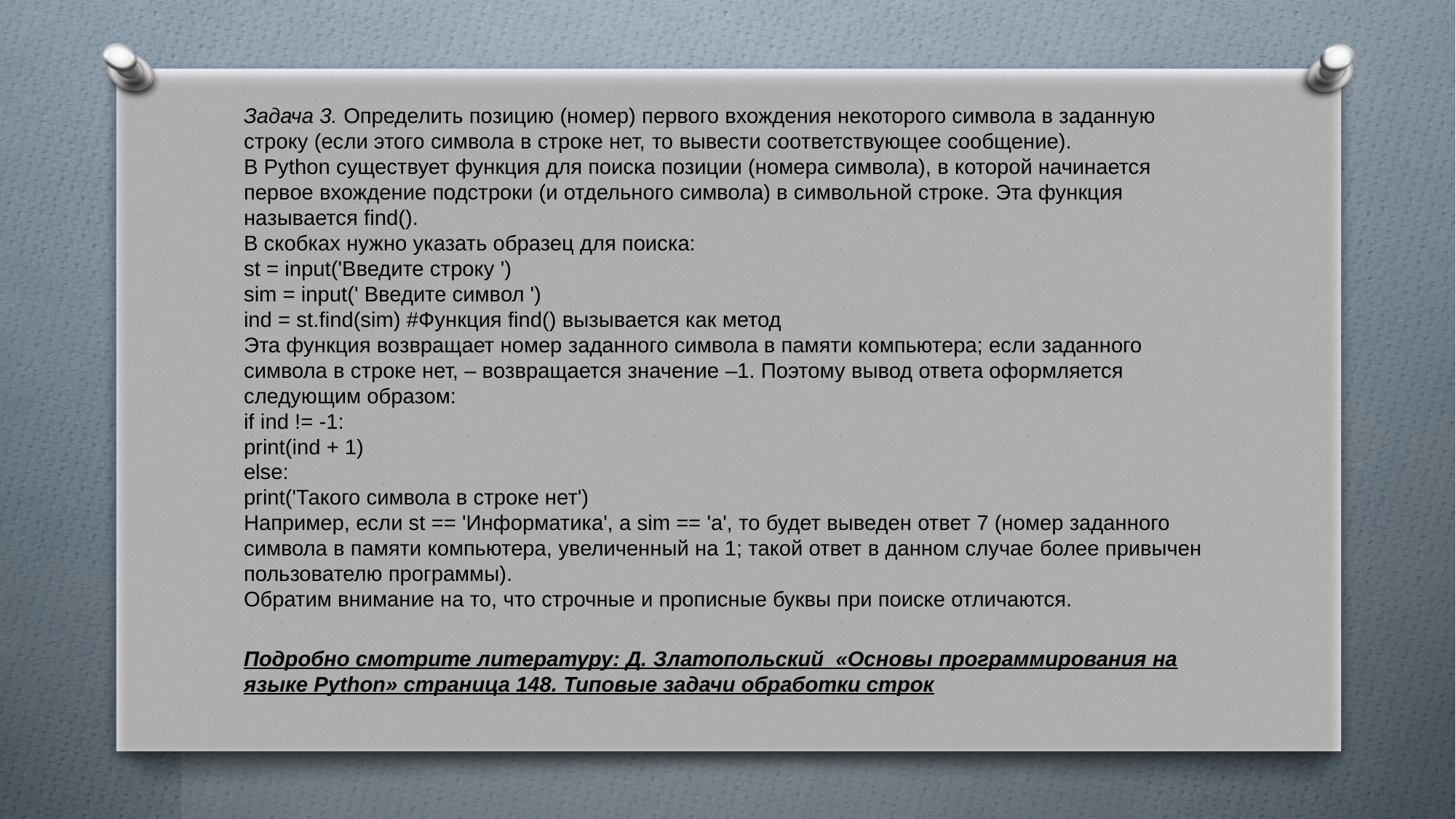

Задача 3. Определить позицию (номер) первого вхождения некоторого символа в заданную строку (если этого символа в строке нет, то вывести соответствующее сообщение).
В Python существует функция для поиска позиции (номера символа), в которой начинается первое вхождение подстроки (и отдельного символа) в символьной строке. Эта функция называется find().
В скобках нужно указать образец для поиска:
st = input('Введите строку ')
sim = input(' Введите символ ')
ind = st.find(sim) #Функция find() вызывается как метод
Эта функция возвращает номер заданного символа в памяти компьютера; если заданного символа в строке нет, – возвращается значение –1. Поэтому вывод ответа оформляется следующим образом:
if ind != -1:
print(ind + 1)
else:
print('Такого символа в строке нет')
Например, если st == 'Информатика', а sim == 'а', то будет выведен ответ 7 (номер заданного символа в памяти компьютера, увеличенный на 1; такой ответ в данном случае более привычен пользователю программы).
Обратим внимание на то, что строчные и прописные буквы при поиске отличаются.

Подробно смотрите литературу: Д. Златопольский  «Основы программирования на языке Python» страница 148. Типовые задачи обработки строк